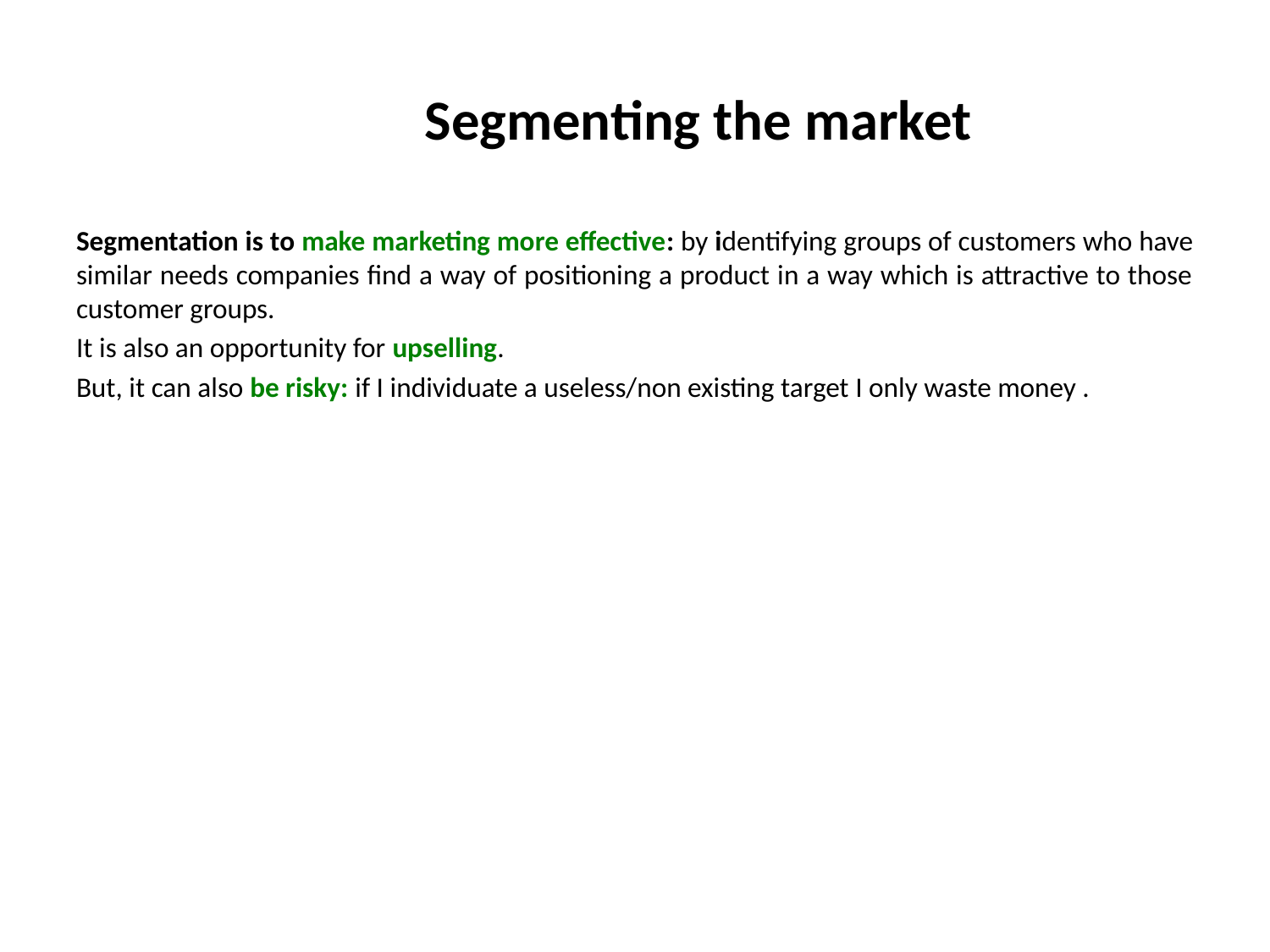

# Segmenting the market
Segmentation is to make marketing more effective: by identifying groups of customers who have similar needs companies find a way of positioning a product in a way which is attractive to those customer groups.
It is also an opportunity for upselling.
But, it can also be risky: if I individuate a useless/non existing target I only waste money .